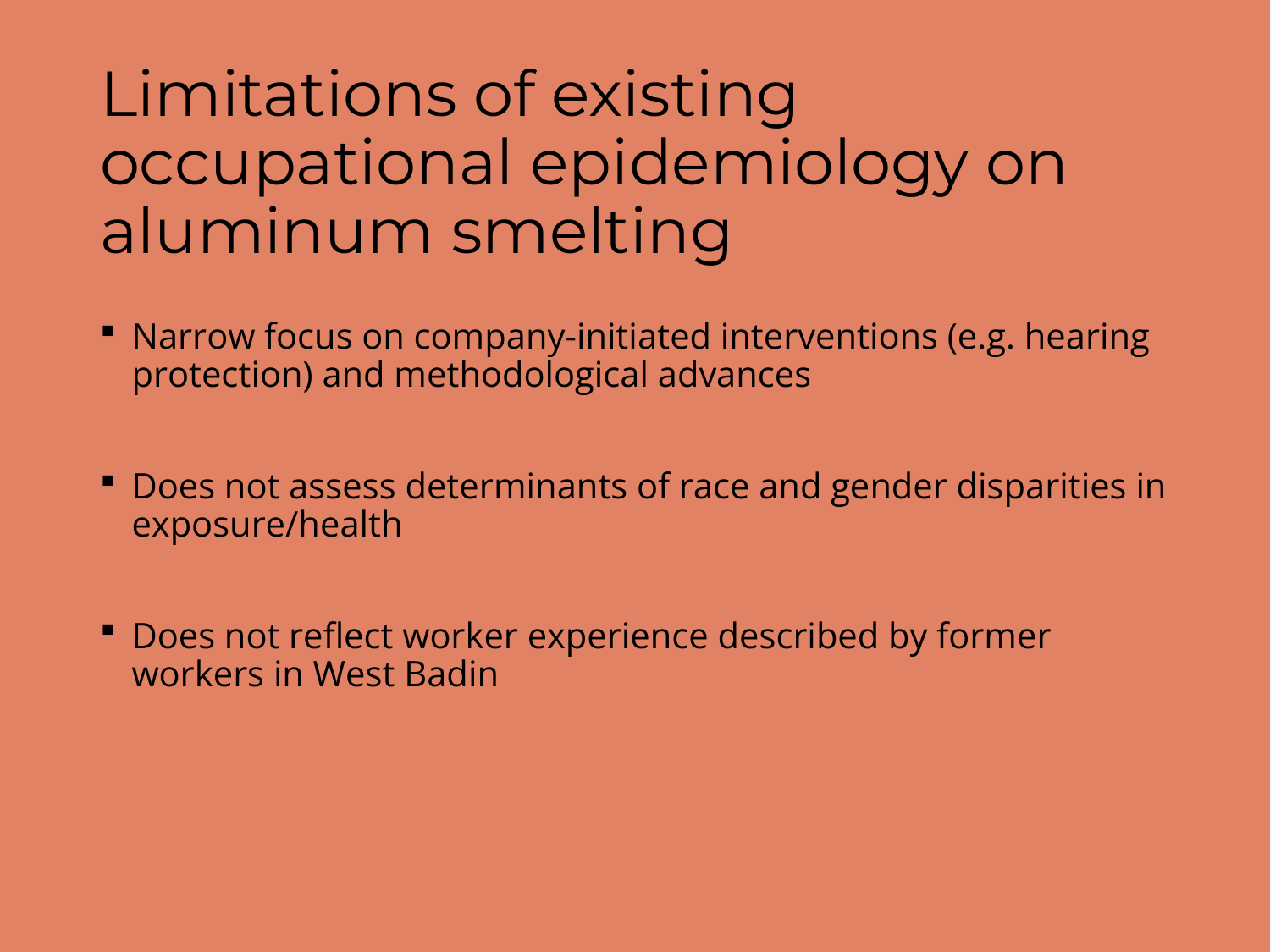

# Limitations of existing occupational epidemiology on aluminum smelting
Narrow focus on company-initiated interventions (e.g. hearing protection) and methodological advances

Does not assess determinants of race and gender disparities in exposure/health

Does not reflect worker experience described by former workers in West Badin